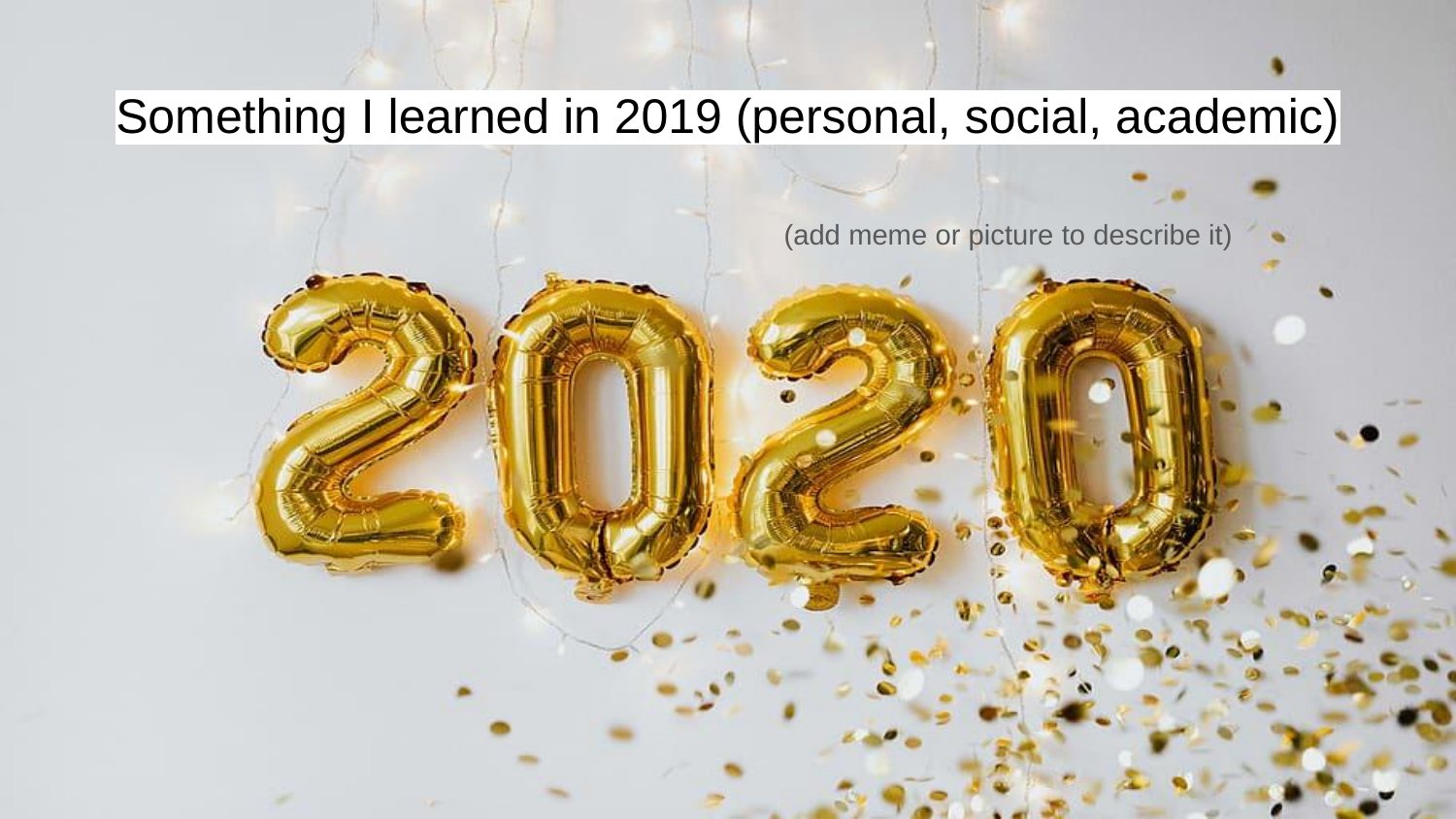

# Something I learned in 2019 (personal, social, academic)
(add meme or picture to describe it)